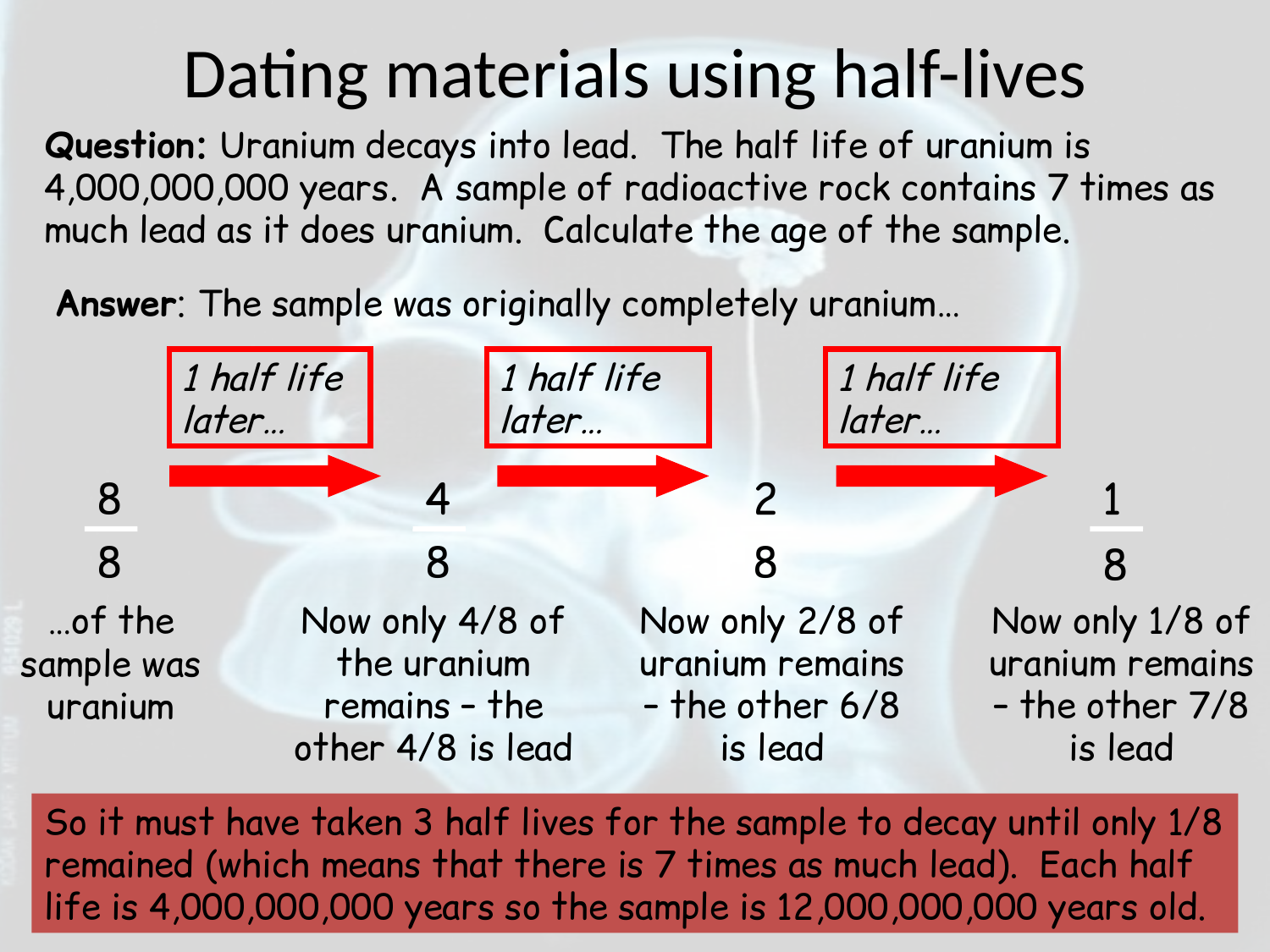

# Dating materials using half-lives
Question: Uranium decays into lead.  The half life of uranium is 4,000,000,000 years.  A sample of radioactive rock contains 7 times as much lead as it does uranium.  Calculate the age of the sample.
Answer: The sample was originally completely uranium…
1 half life later…

1 half life later…

1 half life later…

8

8
4

8
2

8
1

8
…of the sample was uranium
Now only 4/8 of the uranium remains – the other 4/8 is lead
Now only 2/8 of uranium remains – the other 6/8 is lead
Now only 1/8 of uranium remains – the other 7/8 is lead
So it must have taken 3 half lives for the sample to decay until only 1/8 remained (which means that there is 7 times as much lead).  Each half life is 4,000,000,000 years so the sample is 12,000,000,000 years old.